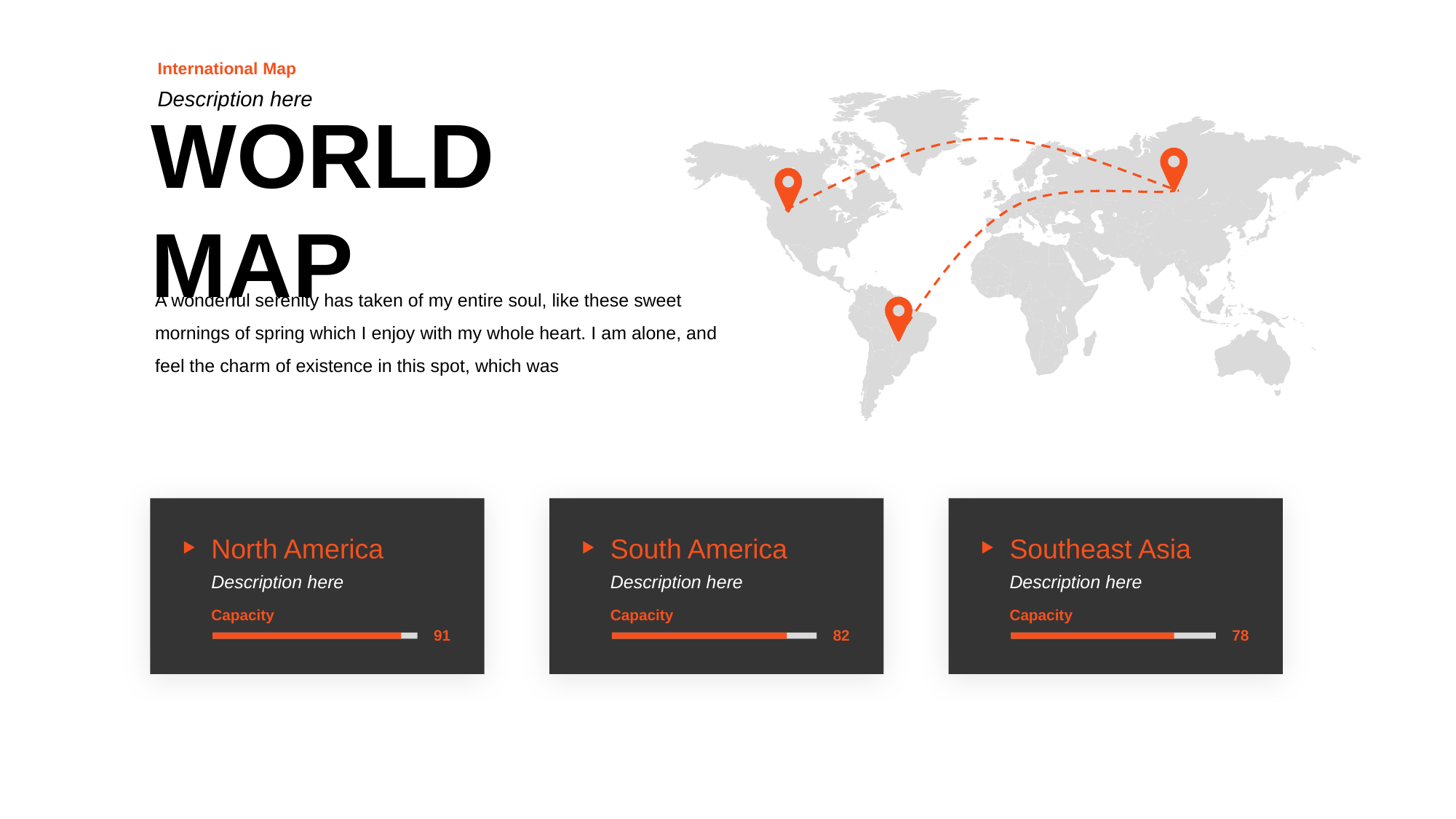

International Map
Description here

WORLD MAP

A wonderful serenity has taken of my entire soul, like these sweet mornings of spring which I enjoy with my whole heart. I am alone, and feel the charm of existence in this spot, which was

North America
South America
Southeast Asia

Description here
Description here
Description here
Capacity
Capacity
Capacity
91
82
78